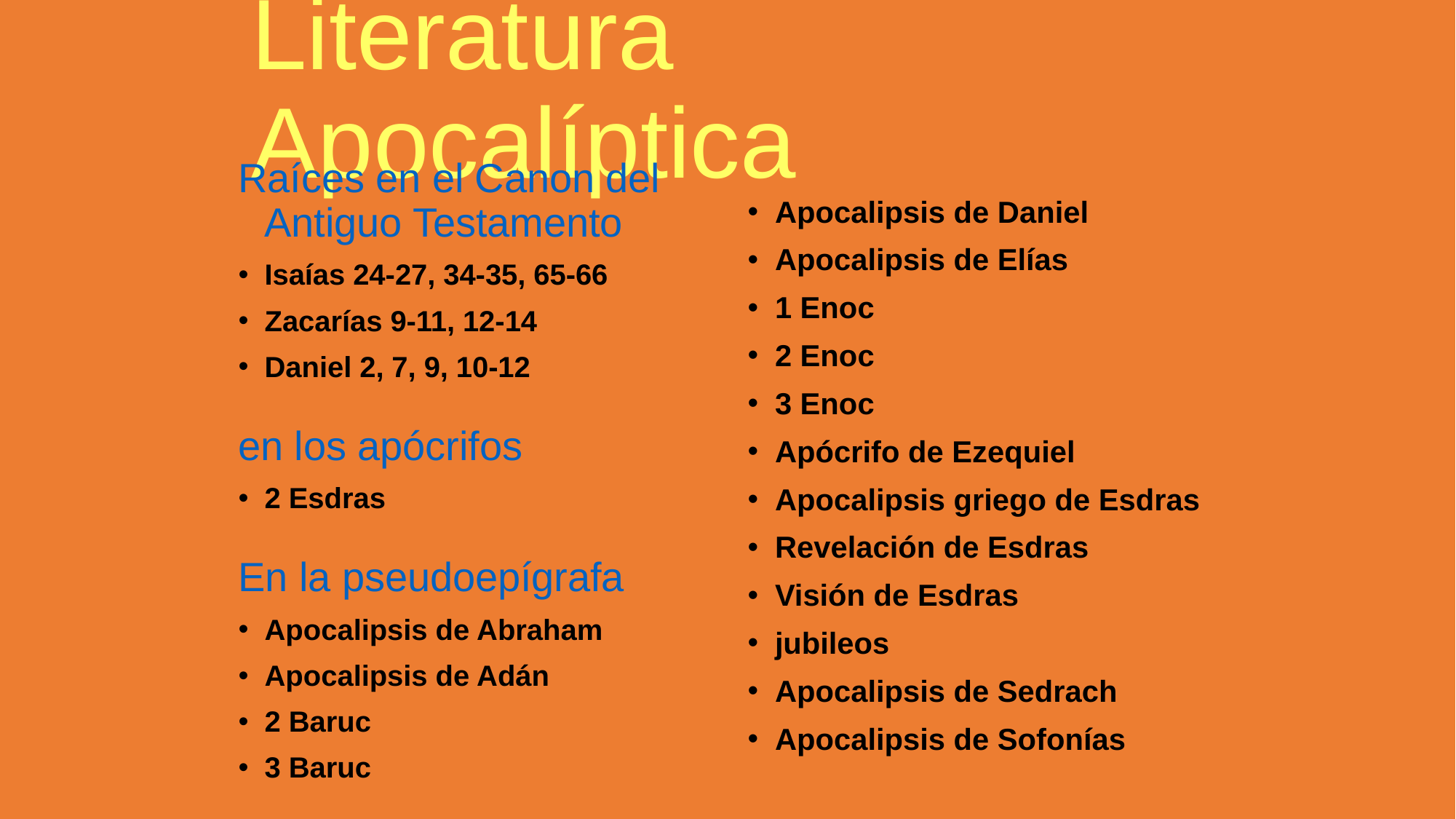

Literatura Apocalíptica
Raíces en el Canon del Antiguo Testamento
Isaías 24-27, 34-35, 65-66
Zacarías 9-11, 12-14
Daniel 2, 7, 9, 10-12

en los apócrifos
2 Esdras

En la pseudoepígrafa
Apocalipsis de Abraham
Apocalipsis de Adán
2 Baruc
3 Baruc
Apocalipsis de Daniel
Apocalipsis de Elías
1 Enoc
2 Enoc
3 Enoc
Apócrifo de Ezequiel
Apocalipsis griego de Esdras
Revelación de Esdras
Visión de Esdras
jubileos
Apocalipsis de Sedrach
Apocalipsis de Sofonías